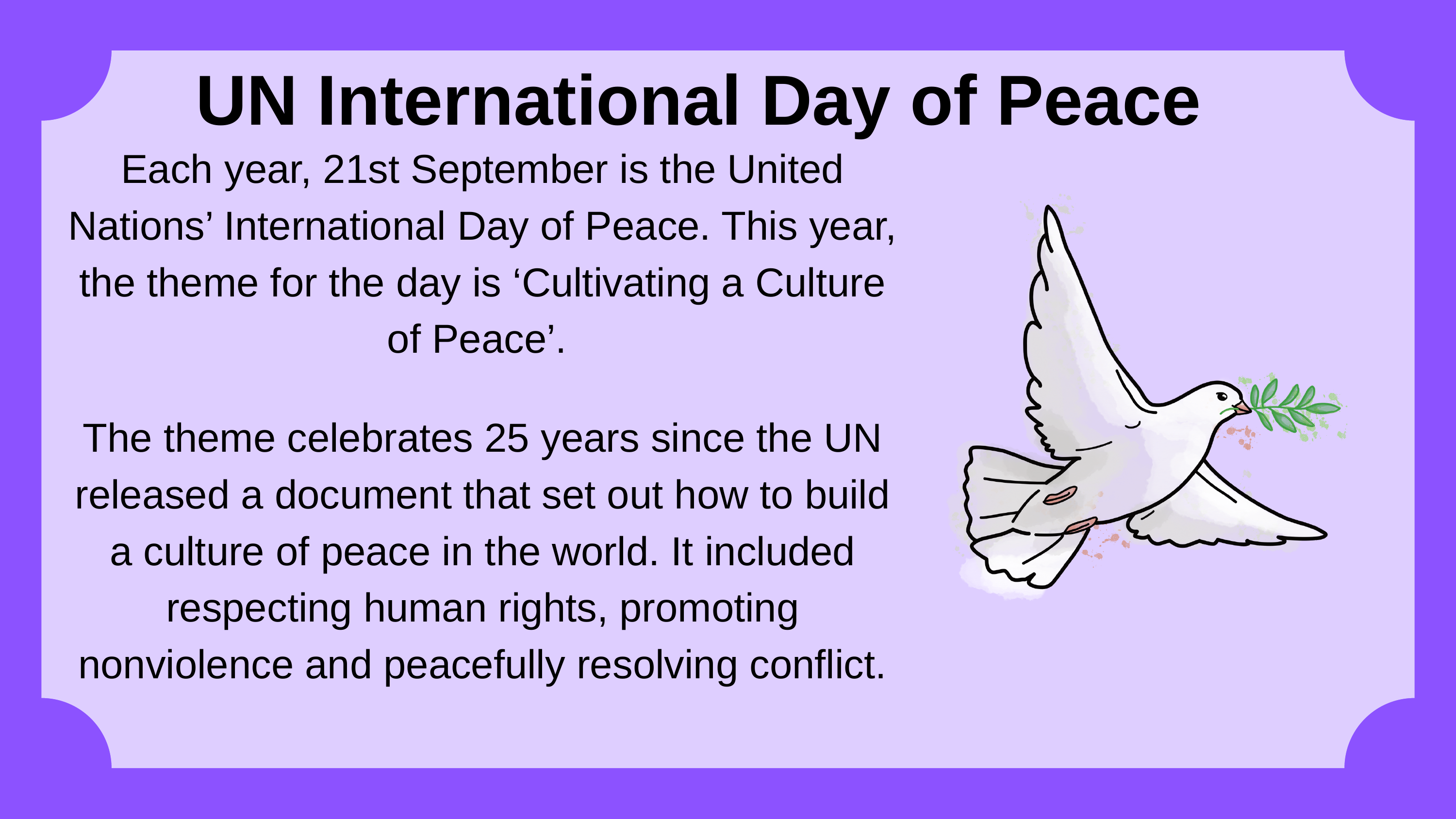

UN International Day of Peace

Each year, 21st September is the United Nations’ International Day of Peace. This year, the theme for the day is ‘Cultivating a Culture of Peace’.

The theme celebrates 25 years since the UN released a document that set out how to build a culture of peace in the world. It included respecting human rights, promoting nonviolence and peacefully resolving conflict.